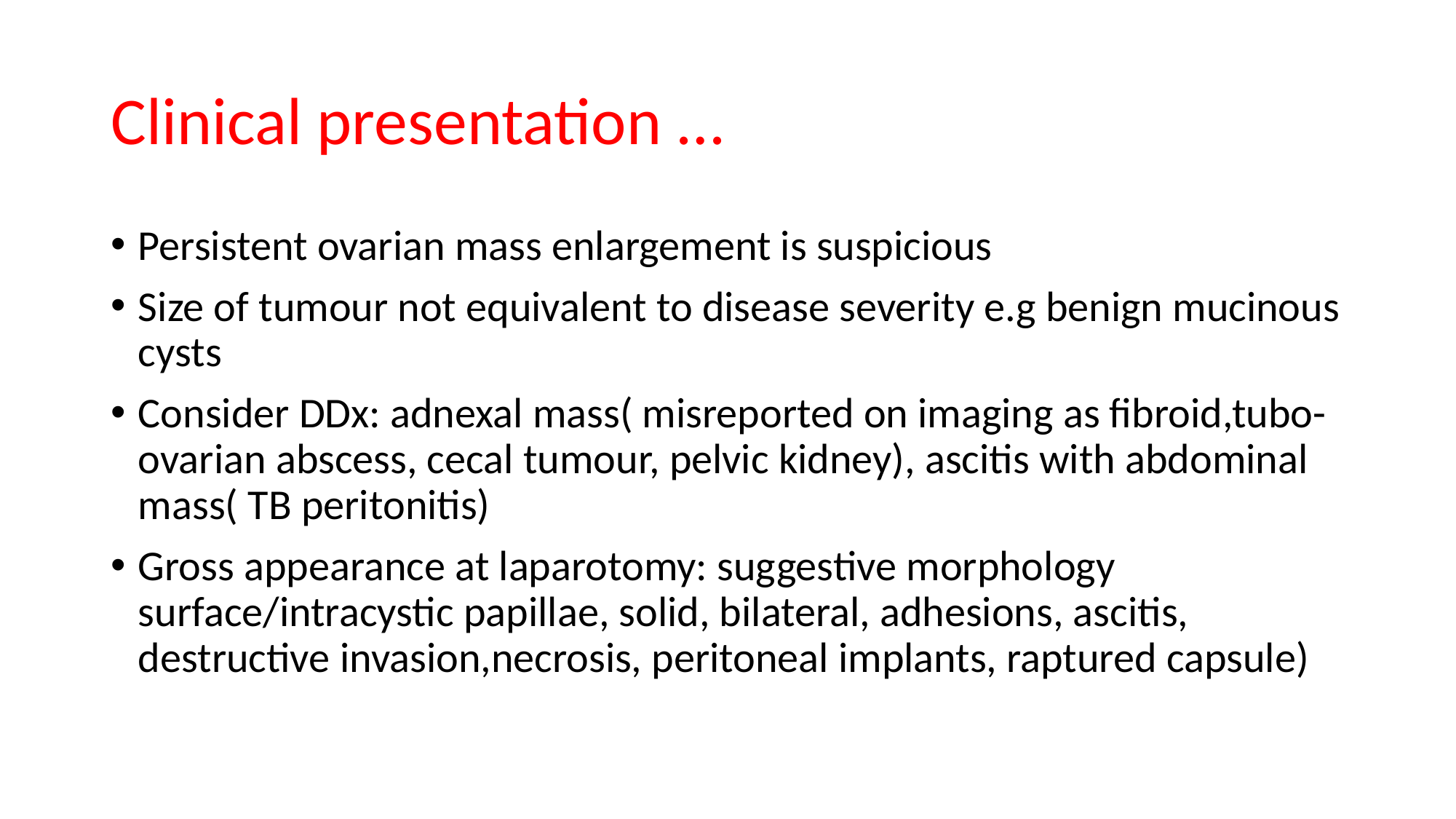

# Clinical presentation …
Persistent ovarian mass enlargement is suspicious
Size of tumour not equivalent to disease severity e.g benign mucinous cysts
Consider DDx: adnexal mass( misreported on imaging as fibroid,tubo-ovarian abscess, cecal tumour, pelvic kidney), ascitis with abdominal mass( TB peritonitis)
Gross appearance at laparotomy: suggestive morphology surface/intracystic papillae, solid, bilateral, adhesions, ascitis, destructive invasion,necrosis, peritoneal implants, raptured capsule)